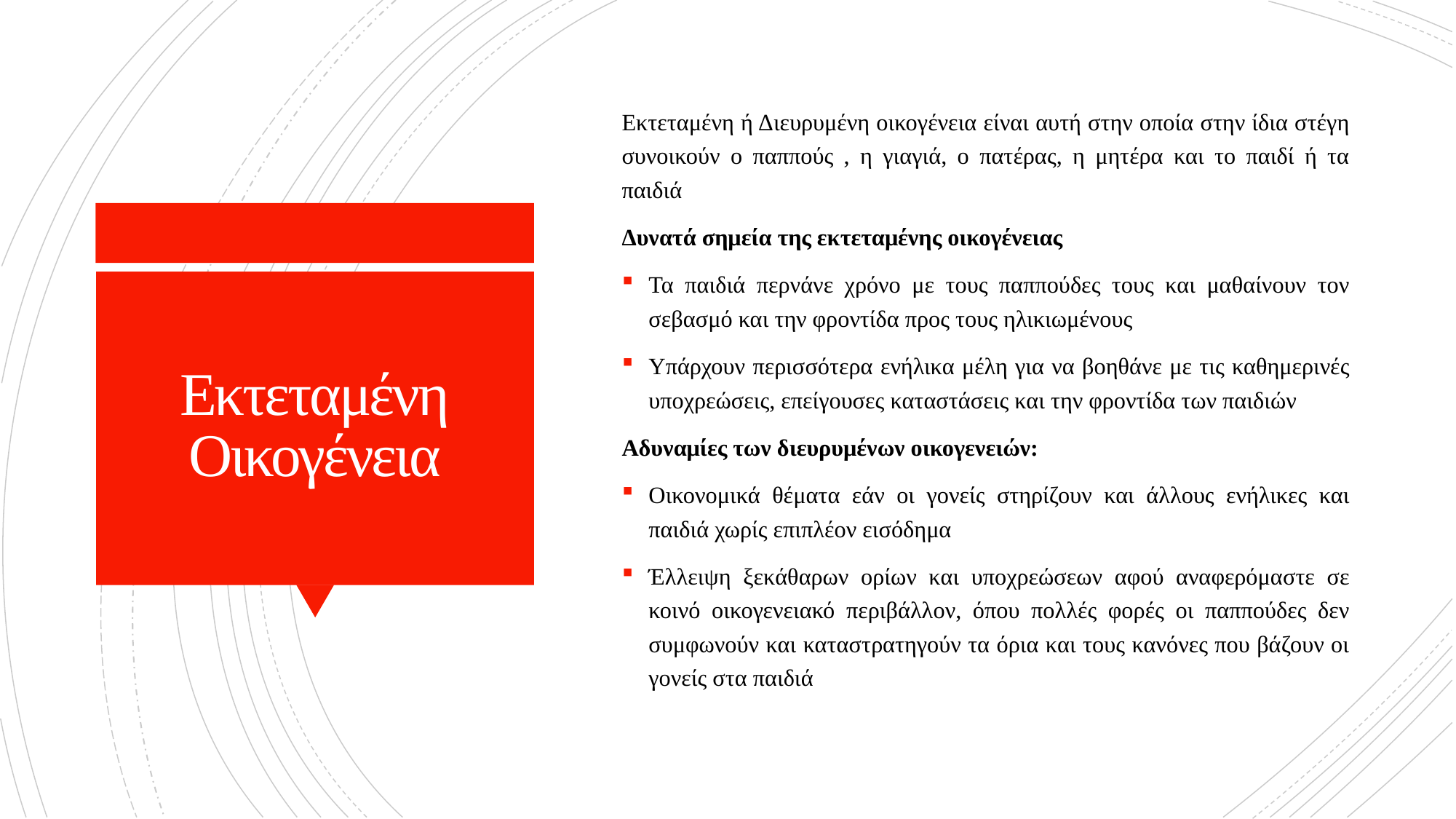

Εκτεταμένη ή Διευρυμένη οικογένεια είναι αυτή στην οποία στην ίδια στέγη συνοικούν ο παππούς , η γιαγιά, ο πατέρας, η μητέρα και το παιδί ή τα παιδιά
Δυνατά σημεία της εκτεταμένης οικογένειας
Τα παιδιά περνάνε χρόνο με τους παππούδες τους και μαθαίνουν τον σεβασμό και την φροντίδα προς τους ηλικιωμένους
Υπάρχουν περισσότερα ενήλικα μέλη για να βοηθάνε με τις καθημερινές υποχρεώσεις, επείγουσες καταστάσεις και την φροντίδα των παιδιών
Αδυναμίες των διευρυμένων οικογενειών:
Οικονομικά θέματα εάν οι γονείς στηρίζουν και άλλους ενήλικες και παιδιά χωρίς επιπλέον εισόδημα
Έλλειψη ξεκάθαρων ορίων και υποχρεώσεων αφού αναφερόμαστε σε κοινό οικογενειακό περιβάλλον, όπου πολλές φορές οι παππούδες δεν συμφωνούν και καταστρατηγούν τα όρια και τους κανόνες που βάζουν οι γονείς στα παιδιά

# Εκτεταμένη Οικογένεια